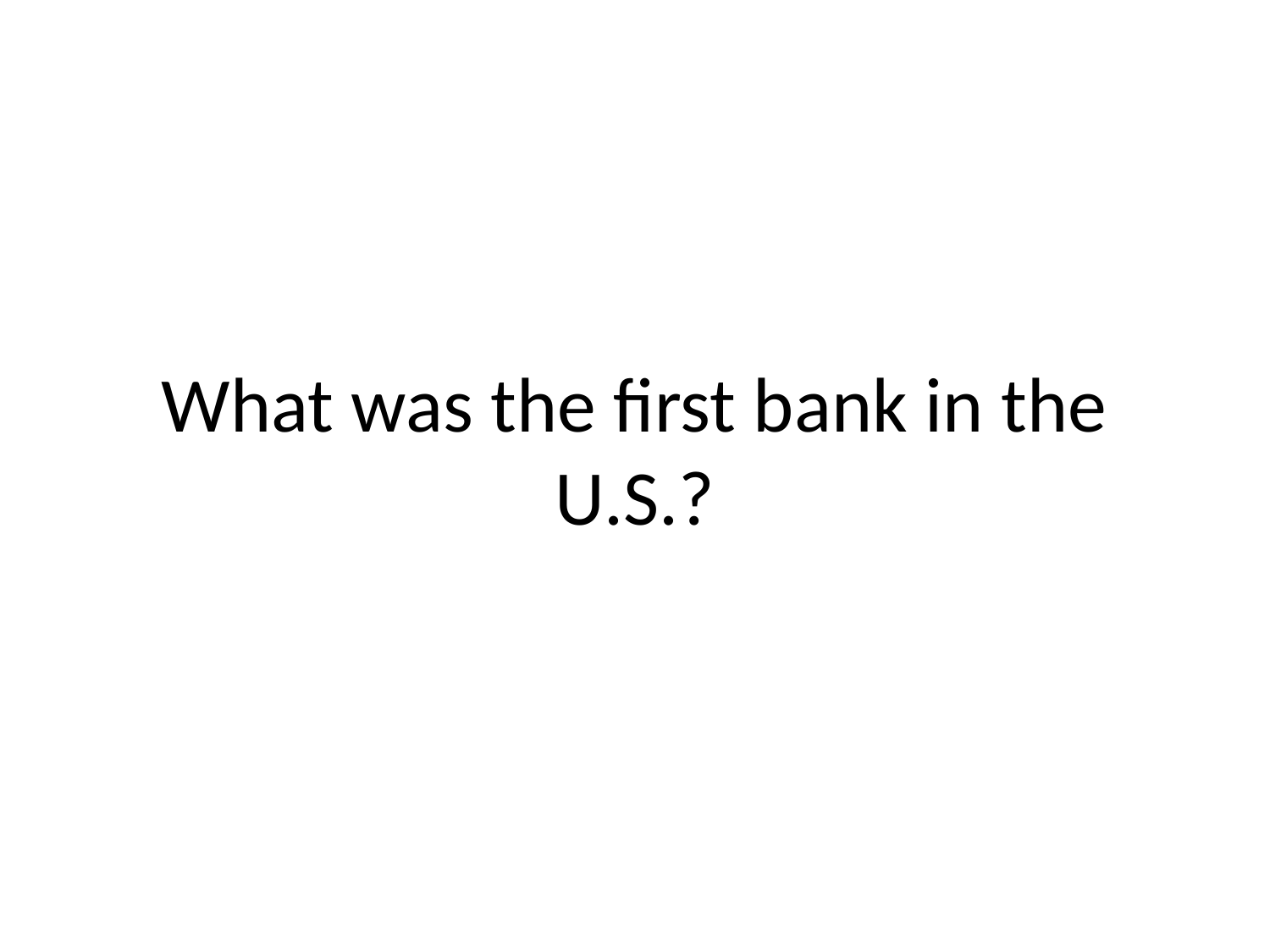

# What was the first bank in the U.S.?